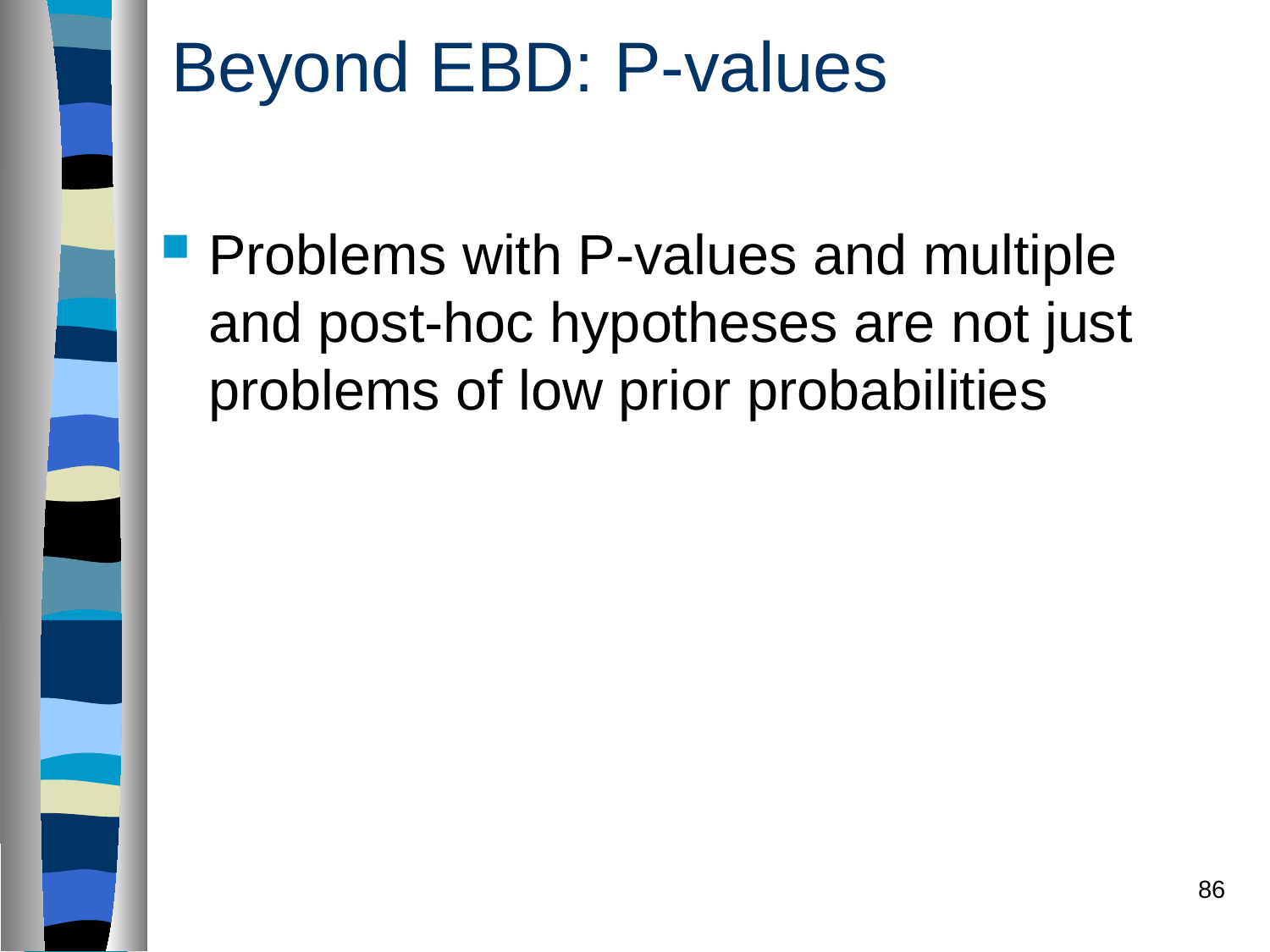

# Beyond EBD: P-values
Problems with P-values and multiple and post-hoc hypotheses are not just problems of low prior probabilities

86